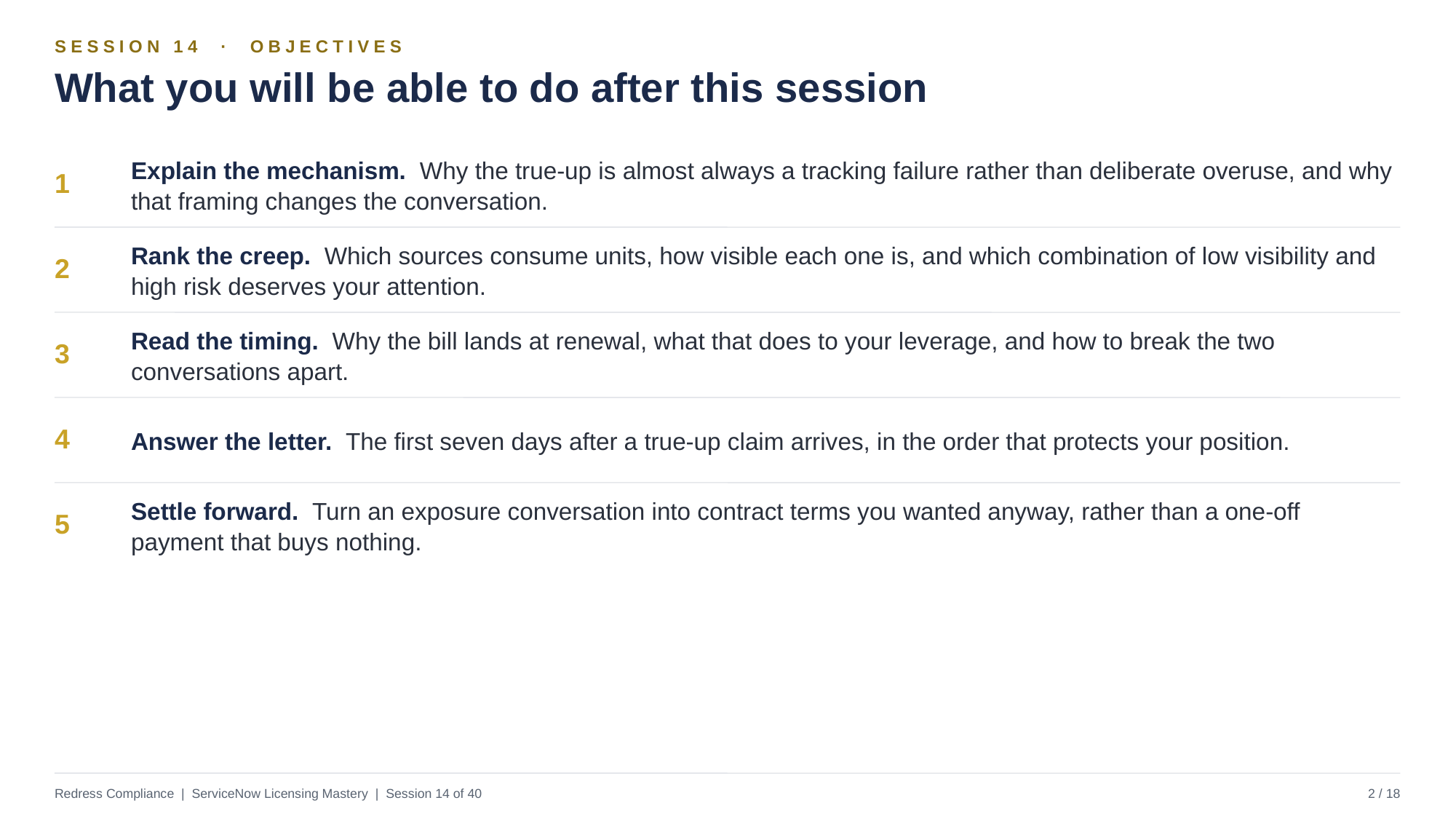

SESSION 14  ·  OBJECTIVES
What you will be able to do after this session
Explain the mechanism.  Why the true-up is almost always a tracking failure rather than deliberate overuse, and why that framing changes the conversation.
1

Rank the creep.  Which sources consume units, how visible each one is, and which combination of low visibility and high risk deserves your attention.
2

Read the timing.  Why the bill lands at renewal, what that does to your leverage, and how to break the two conversations apart.
3

Answer the letter.  The first seven days after a true-up claim arrives, in the order that protects your position.
4

Settle forward.  Turn an exposure conversation into contract terms you wanted anyway, rather than a one-off payment that buys nothing.
5

Redress Compliance  |  ServiceNow Licensing Mastery  |  Session 14 of 40
2 / 18